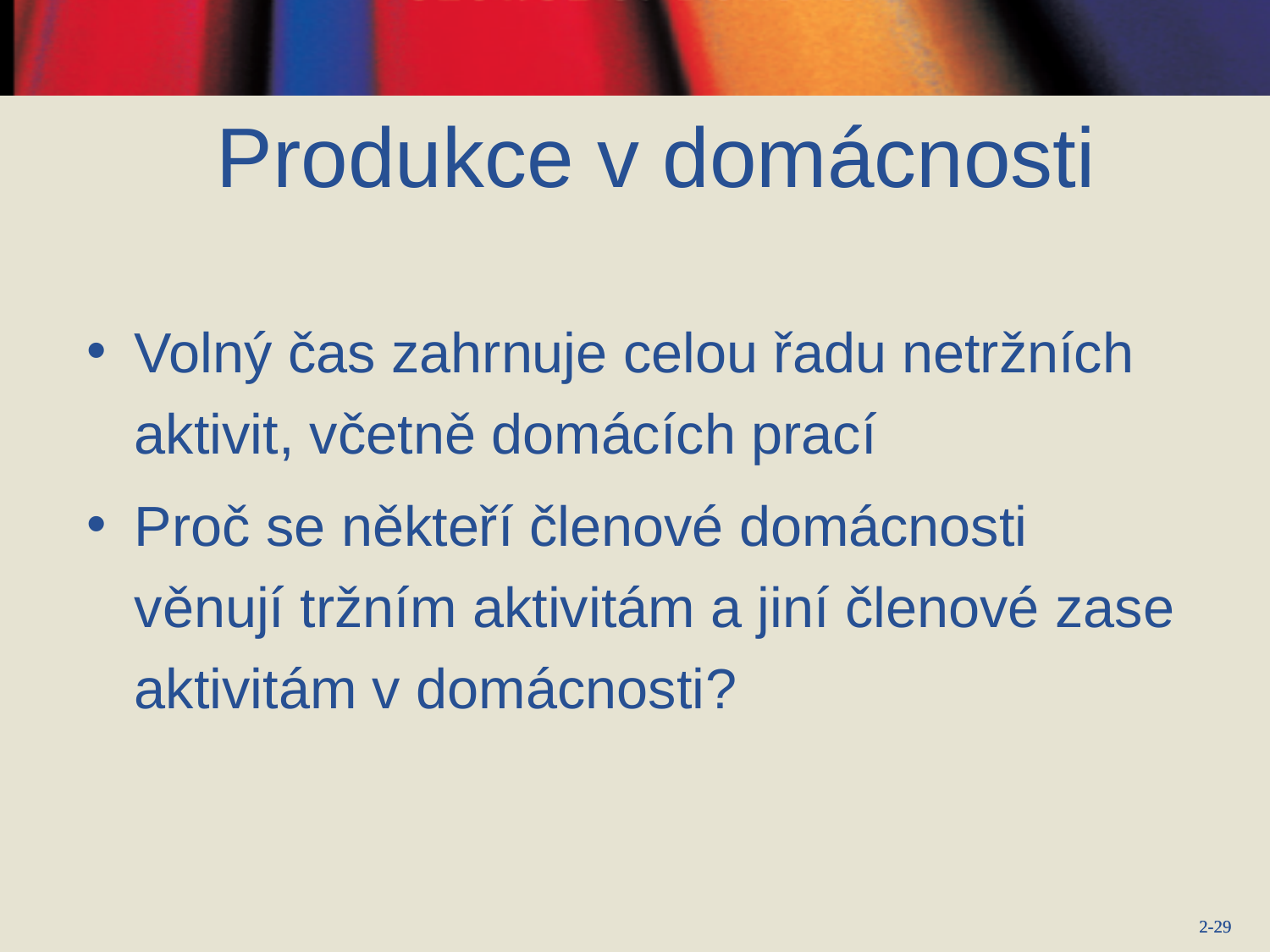

# Produkce v domácnosti
Volný čas zahrnuje celou řadu netržních aktivit, včetně domácích prací
Proč se někteří členové domácnosti věnují tržním aktivitám a jiní členové zase aktivitám v domácnosti?